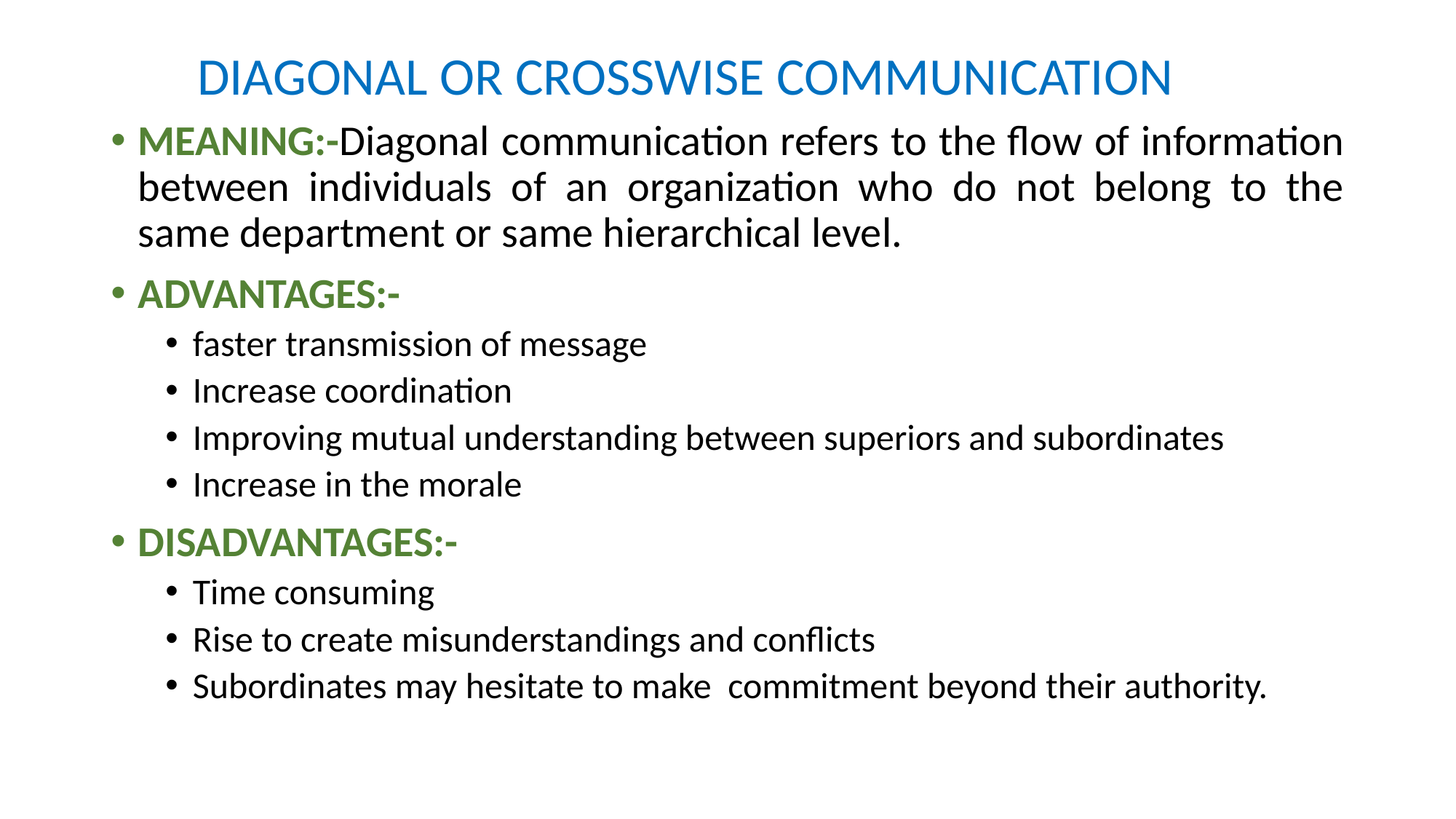

# DIAGONAL OR CROSSWISE COMMUNICATION
MEANING:-Diagonal communication refers to the flow of information between individuals of an organization who do not belong to the same department or same hierarchical level.
ADVANTAGES:-
faster transmission of message
Increase coordination
Improving mutual understanding between superiors and subordinates
Increase in the morale
DISADVANTAGES:-
Time consuming
Rise to create misunderstandings and conflicts
Subordinates may hesitate to make  commitment beyond their authority.